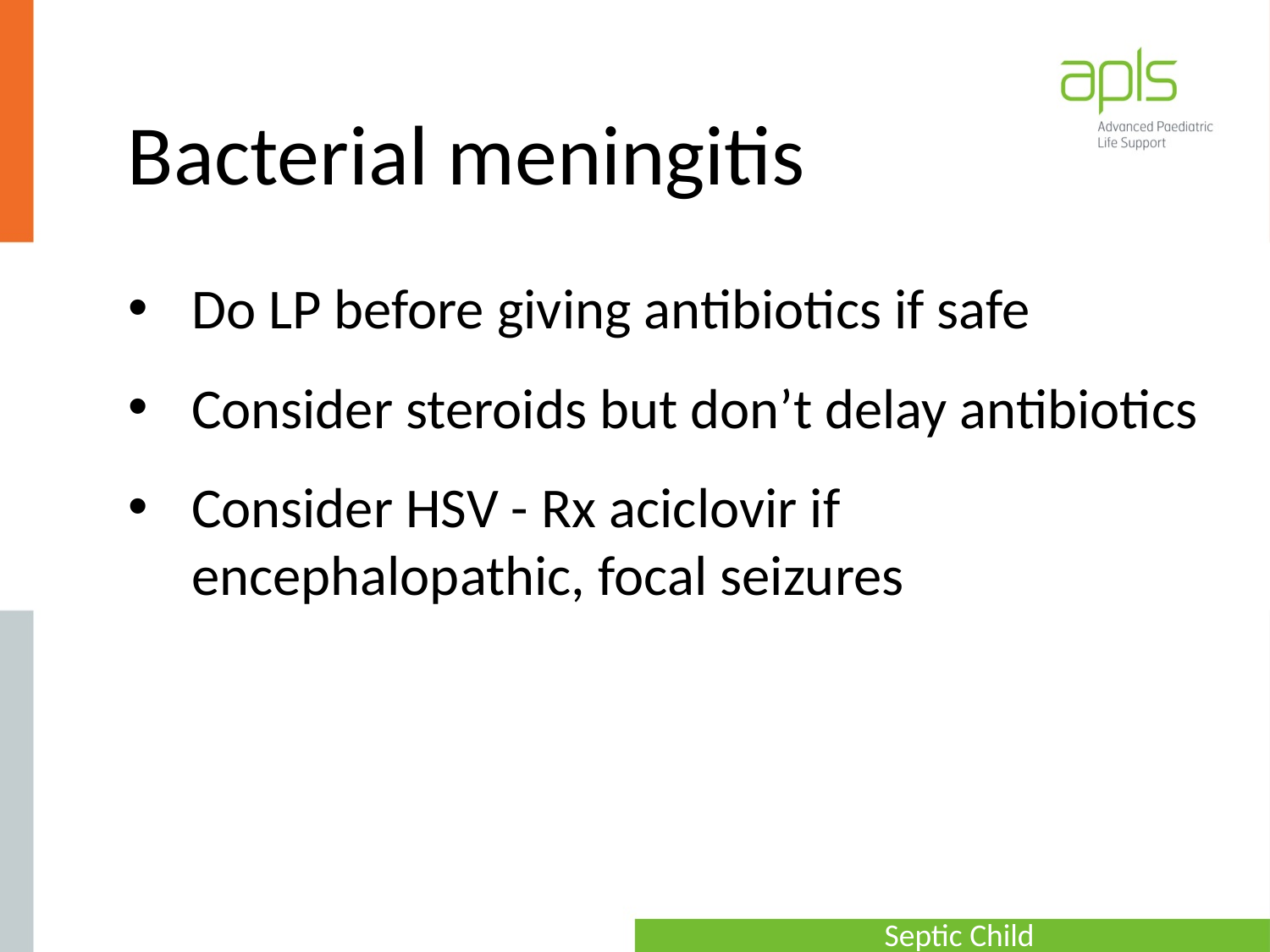

# Bacterial meningitis
Do LP before giving antibiotics if safe
Consider steroids but don’t delay antibiotics
Consider HSV - Rx aciclovir if encephalopathic, focal seizures